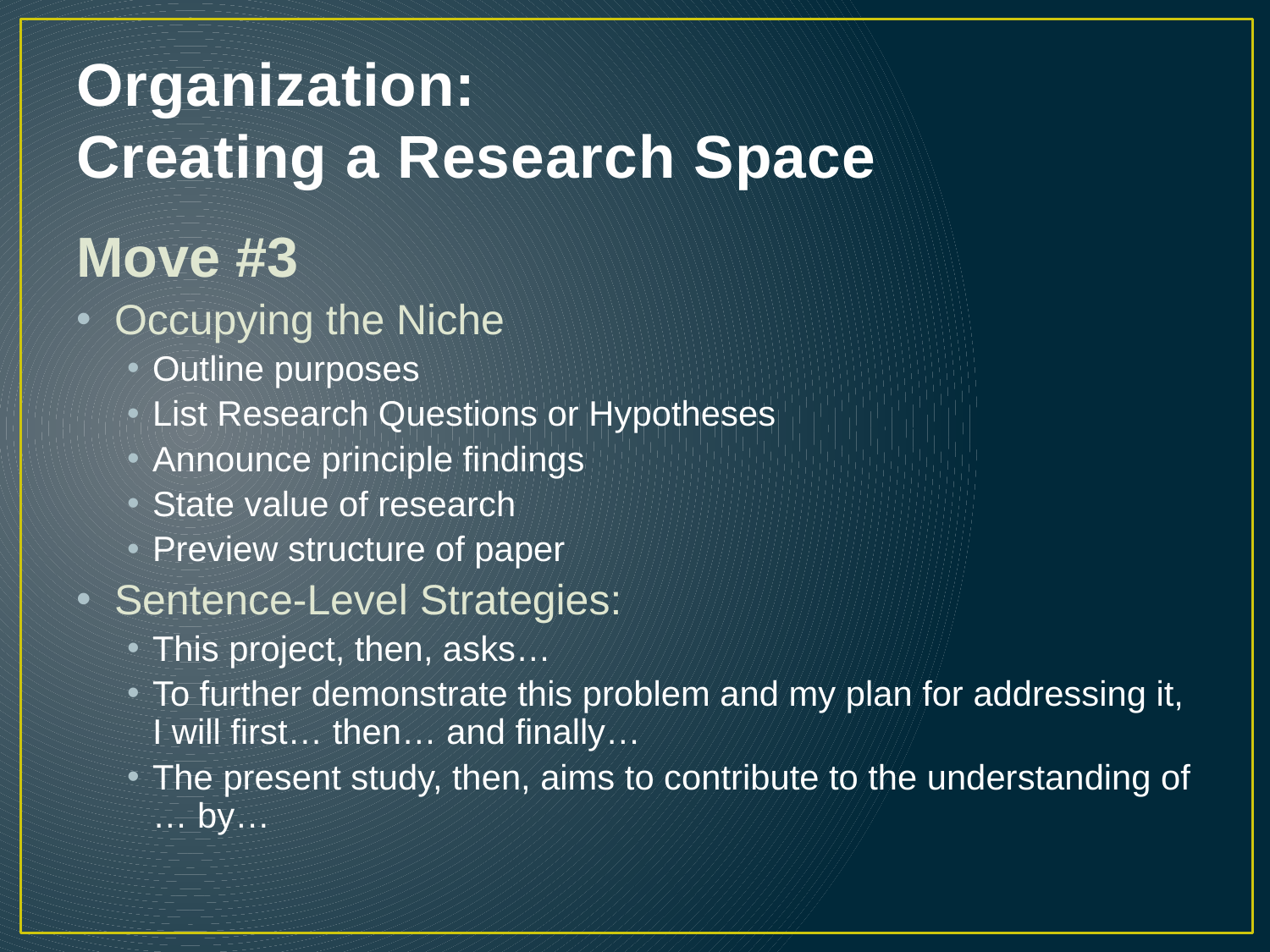

# Organization: Creating a Research Space
Move #3
Occupying the Niche
Outline purposes
List Research Questions or Hypotheses
Announce principle findings
State value of research
Preview structure of paper
Sentence-Level Strategies:
This project, then, asks…
To further demonstrate this problem and my plan for addressing it, I will first… then… and finally…
The present study, then, aims to contribute to the understanding of … by…